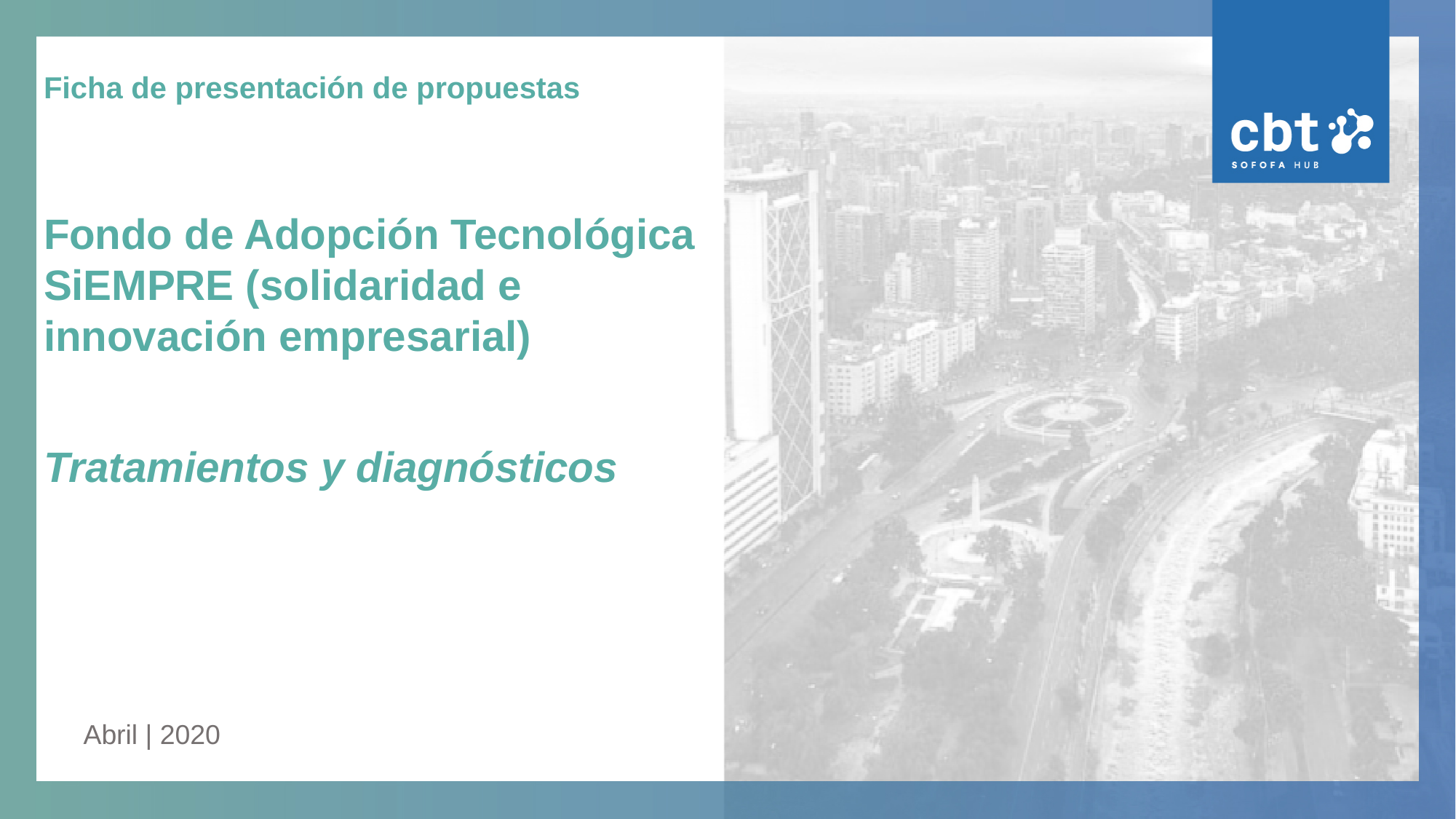

Ficha de presentación de propuestas

Fondo de Adopción Tecnológica SiEMPRE (solidaridad e innovación empresarial)

Tratamientos y diagnósticos
Abril | 2020